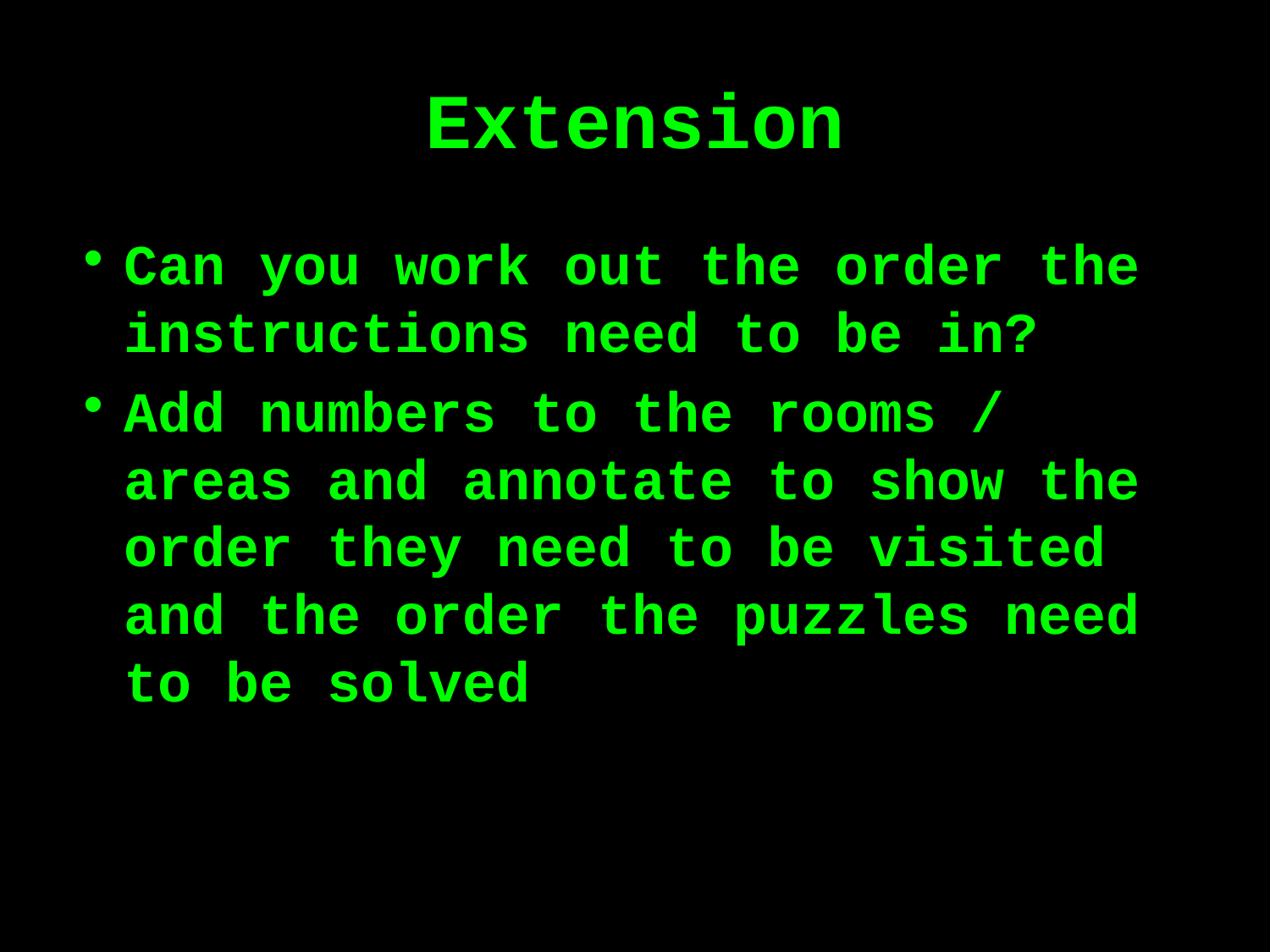

# Extension
Can you work out the order the instructions need to be in?
Add numbers to the rooms / areas and annotate to show the order they need to be visited and the order the puzzles need to be solved